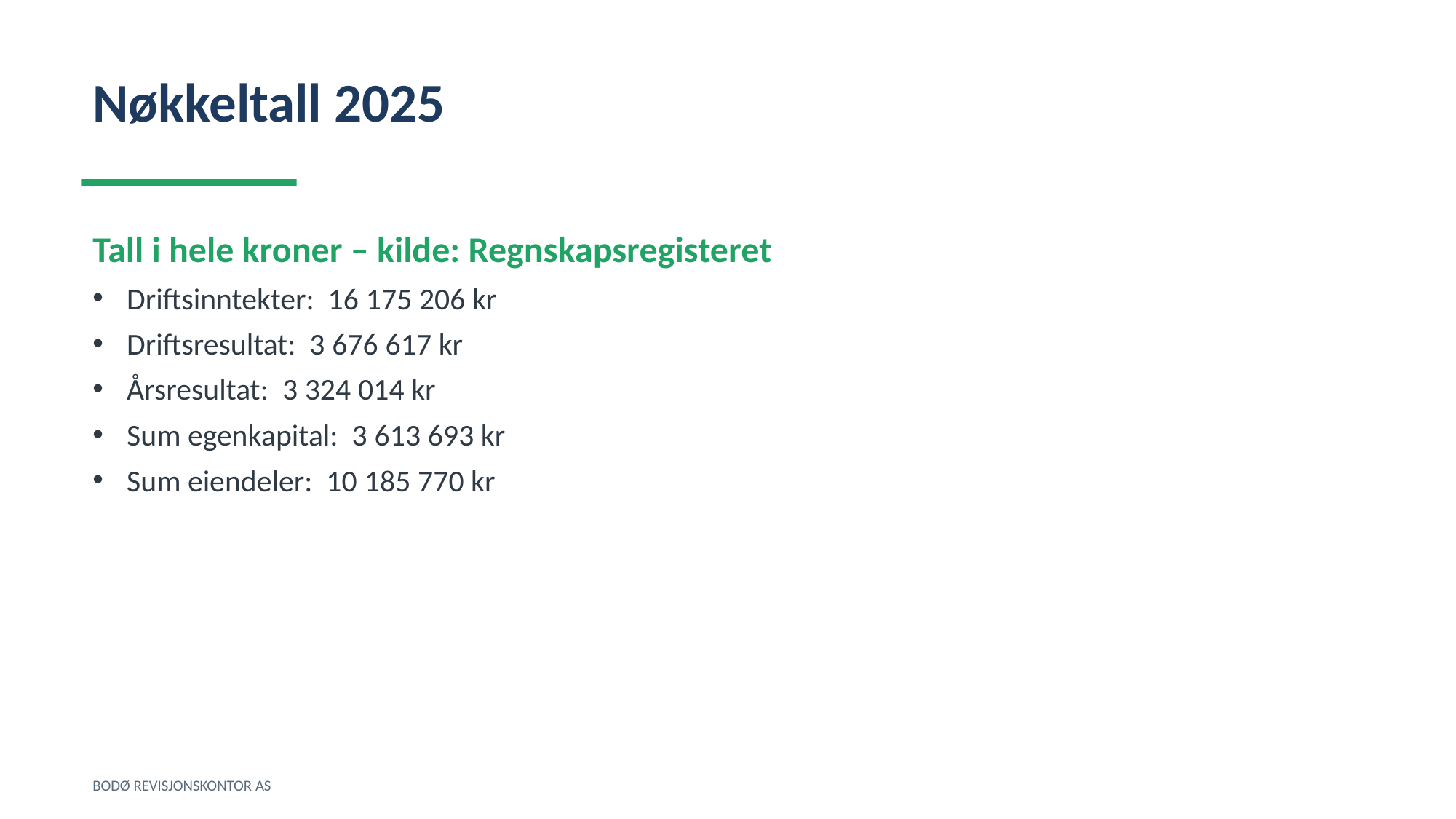

Nøkkeltall 2025

Tall i hele kroner – kilde: Regnskapsregisteret
Driftsinntekter:  16 175 206 kr
Driftsresultat:  3 676 617 kr
Årsresultat:  3 324 014 kr
Sum egenkapital:  3 613 693 kr
Sum eiendeler:  10 185 770 kr
BODØ REVISJONSKONTOR AS